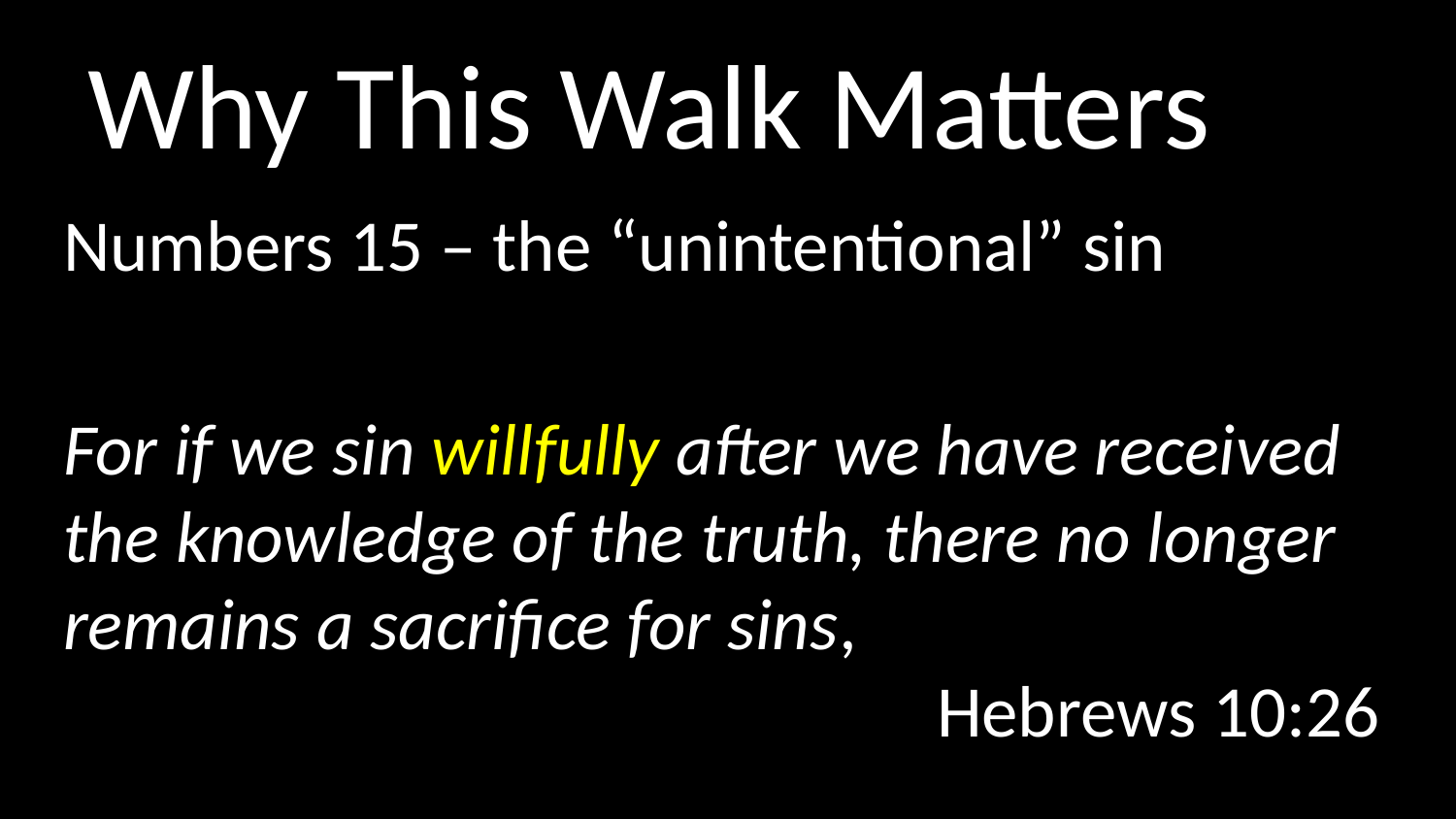

# Why This Walk Matters
Numbers 15 – the “unintentional” sin

For if we sin willfully after we have received the knowledge of the truth, there no longer remains a sacrifice for sins, 										Hebrews 10:26